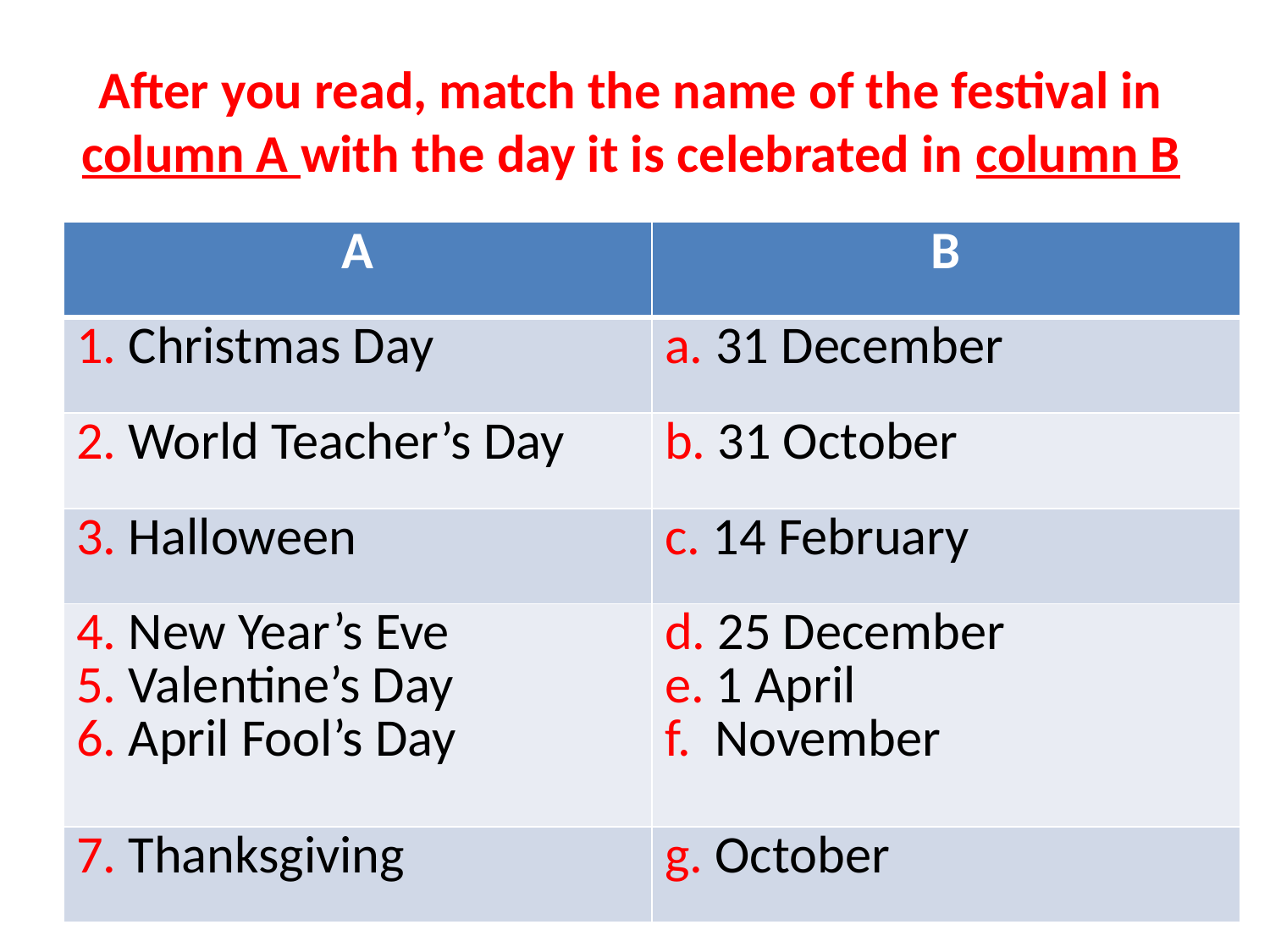

# After you read, match the name of the festival in column A with the day it is celebrated in column B
| A | B |
| --- | --- |
| 1. Christmas Day | a. 31 December |
| 2. World Teacher’s Day | b. 31 October |
| 3. Halloween | c. 14 February |
| 4. New Year’s Eve 5. Valentine’s Day 6. April Fool’s Day | d. 25 December e. 1 April f. November |
| 7. Thanksgiving | g. October |